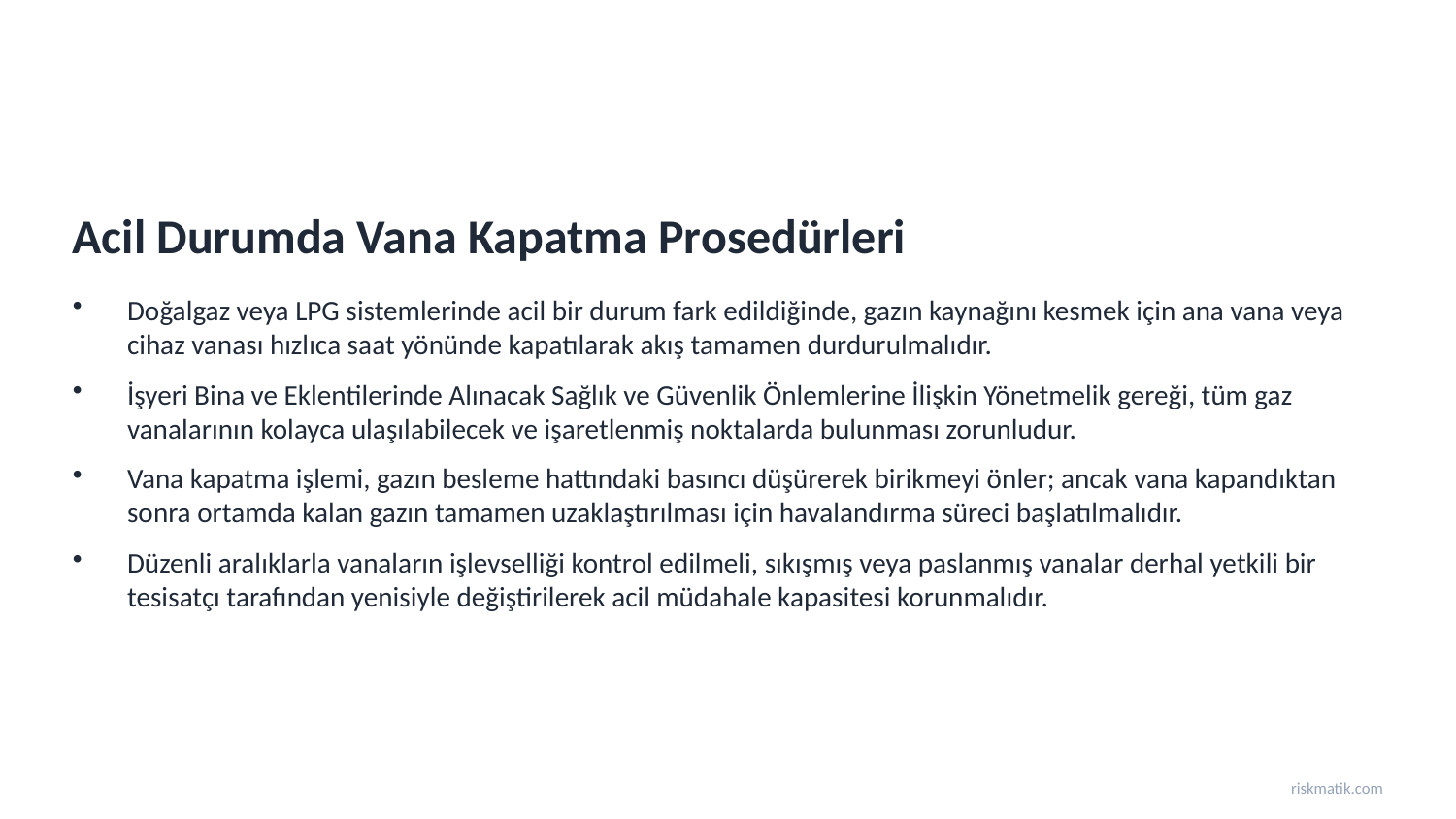

Acil Durumda Vana Kapatma Prosedürleri
Doğalgaz veya LPG sistemlerinde acil bir durum fark edildiğinde, gazın kaynağını kesmek için ana vana veya cihaz vanası hızlıca saat yönünde kapatılarak akış tamamen durdurulmalıdır.
İşyeri Bina ve Eklentilerinde Alınacak Sağlık ve Güvenlik Önlemlerine İlişkin Yönetmelik gereği, tüm gaz vanalarının kolayca ulaşılabilecek ve işaretlenmiş noktalarda bulunması zorunludur.
Vana kapatma işlemi, gazın besleme hattındaki basıncı düşürerek birikmeyi önler; ancak vana kapandıktan sonra ortamda kalan gazın tamamen uzaklaştırılması için havalandırma süreci başlatılmalıdır.
Düzenli aralıklarla vanaların işlevselliği kontrol edilmeli, sıkışmış veya paslanmış vanalar derhal yetkili bir tesisatçı tarafından yenisiyle değiştirilerek acil müdahale kapasitesi korunmalıdır.
riskmatik.com